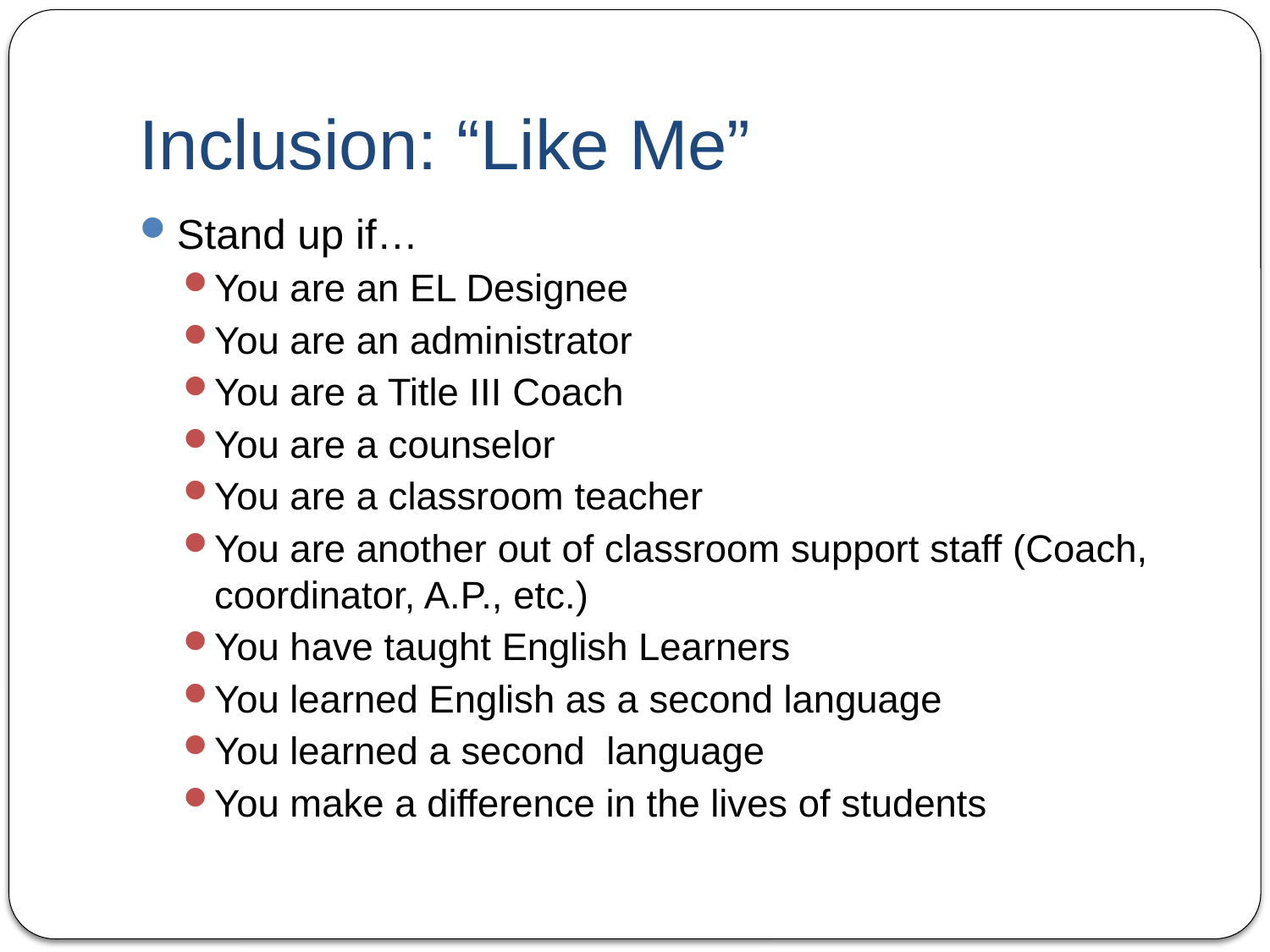

# Inclusion: “Like Me”
Stand up if…
You are an EL Designee
You are an administrator
You are a Title III Coach
You are a counselor
You are a classroom teacher
You are another out of classroom support staff (Coach, coordinator, A.P., etc.)
You have taught English Learners
You learned English as a second language
You learned a second  language
You make a difference in the lives of students